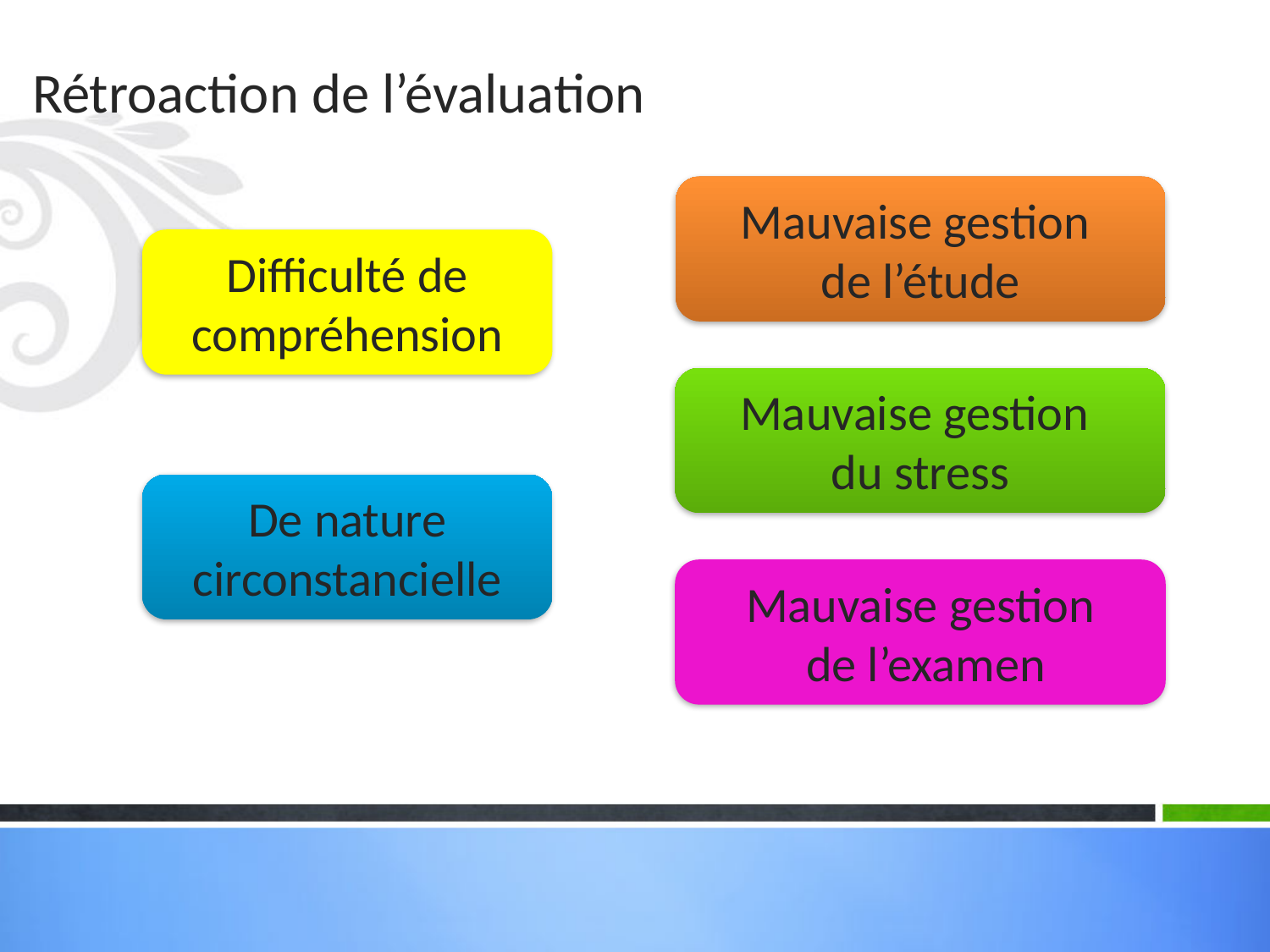

# Rétroaction de l’évaluation
Mauvaise gestion
de l’étude
Difficulté de
compréhension
Mauvaise gestion
du stress
De nature
circonstancielle
Mauvaise gestion
 de l’examen